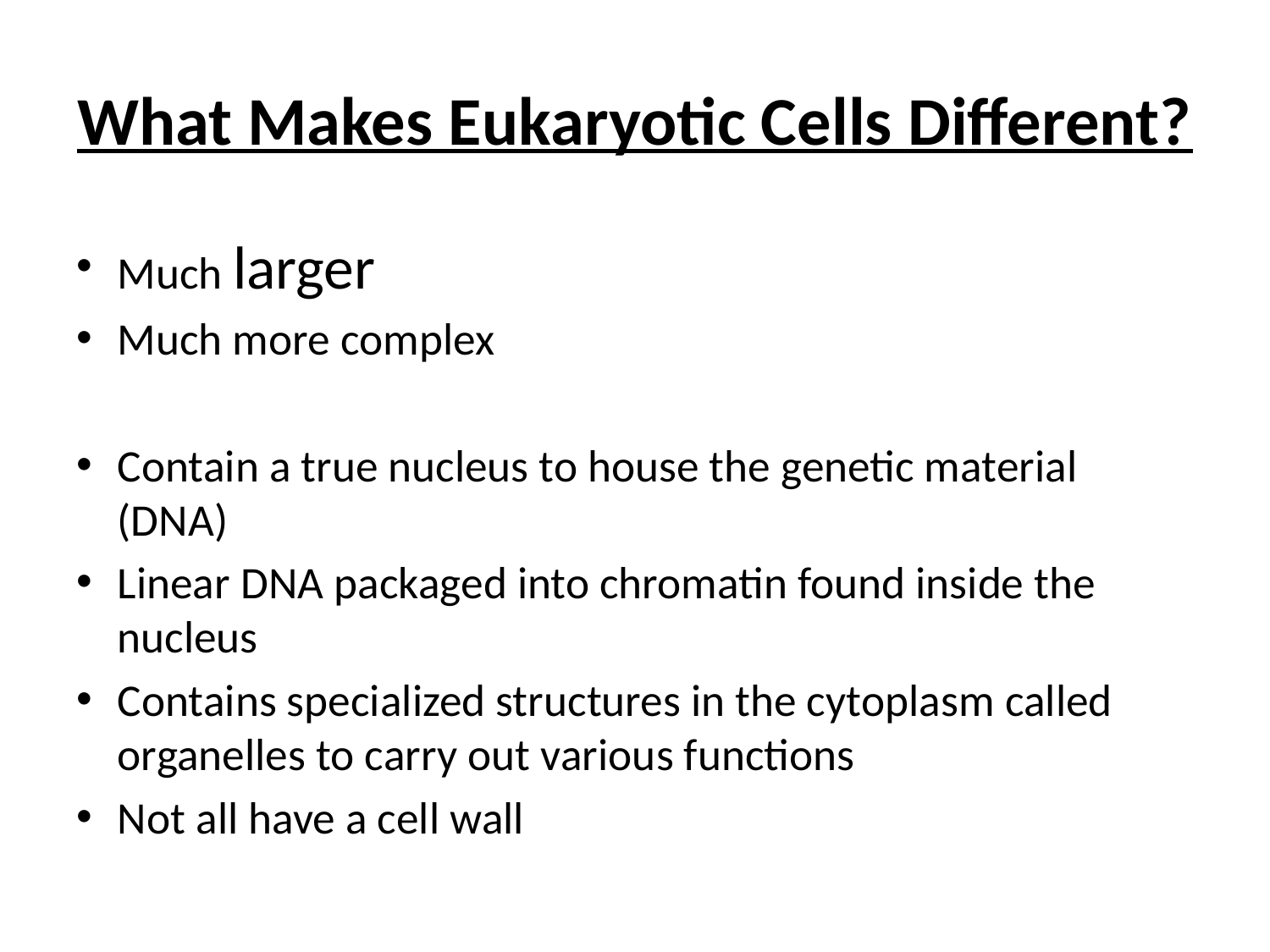

# What Makes Eukaryotic Cells Different?
Much larger
Much more complex

Contain a true nucleus to house the genetic material (DNA)
Linear DNA packaged into chromatin found inside the nucleus
Contains specialized structures in the cytoplasm called organelles to carry out various functions
Not all have a cell wall